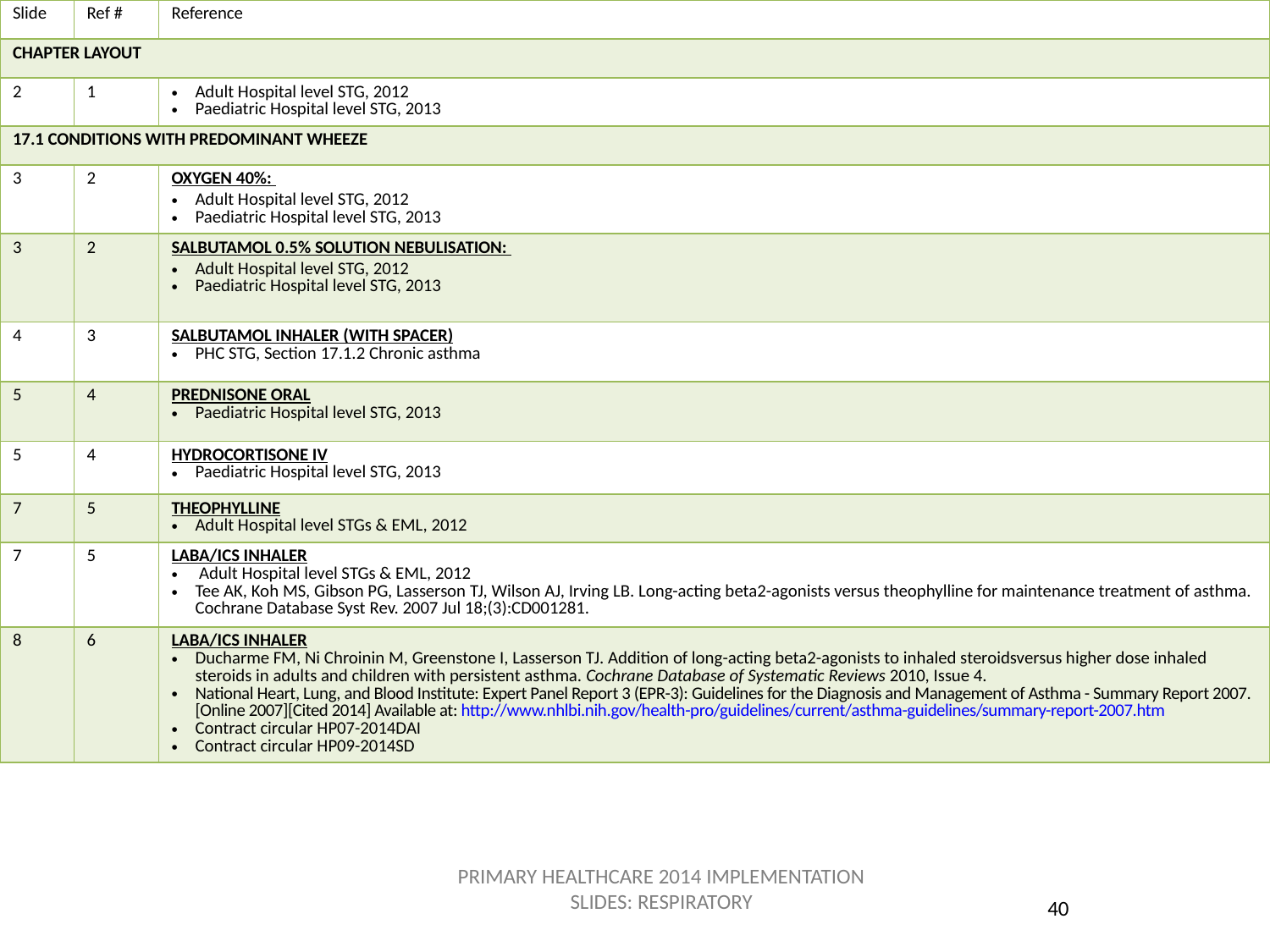

| Slide | Ref # | Reference |
| --- | --- | --- |
| CHAPTER LAYOUT |  |  |
| 2 | 1 | Adult Hospital level STG, 2012 Paediatric Hospital level STG, 2013 |
| 17.1 CONDITIONS WITH PREDOMINANT WHEEZE |  |  |
| 3 | 2 | OXYGEN 40%: Adult Hospital level STG, 2012 Paediatric Hospital level STG, 2013 |
| 3 | 2 | SALBUTAMOL 0.5% SOLUTION NEBULISATION: Adult Hospital level STG, 2012 Paediatric Hospital level STG, 2013 |
| 4 | 3 | SALBUTAMOL INHALER (WITH SPACER) PHC STG, Section 17.1.2 Chronic asthma |
| 5 | 4 | PREDNISONE ORAL Paediatric Hospital level STG, 2013 |
| 5 | 4 | HYDROCORTISONE IV Paediatric Hospital level STG, 2013 |
| 7 | 5 | THEOPHYLLINE Adult Hospital level STGs & EML, 2012 |
| 7 | 5 | LABA/ICS INHALER Adult Hospital level STGs & EML, 2012 Tee AK, Koh MS, Gibson PG, Lasserson TJ, Wilson AJ, Irving LB. Long-acting beta2-agonists versus theophylline for maintenance treatment of asthma. Cochrane Database Syst Rev. 2007 Jul 18;(3):CD001281. |
| 8 | 6 | LABA/ICS INHALER Ducharme FM, Ni Chroinin M, Greenstone I, Lasserson TJ. Addition of long-acting beta2-agonists to inhaled steroidsversus higher dose inhaled steroids in adults and children with persistent asthma. Cochrane Database of Systematic Reviews 2010, Issue 4. National Heart, Lung, and Blood Institute: Expert Panel Report 3 (EPR-3): Guidelines for the Diagnosis and Management of Asthma - Summary Report 2007. [Online 2007][Cited 2014] Available at: http://www.nhlbi.nih.gov/health-pro/guidelines/current/asthma-guidelines/summary-report-2007.htm Contract circular HP07-2014DAI Contract circular HP09-2014SD |
PRIMARY HEALTHCARE 2014 IMPLEMENTATION SLIDES: RESPIRATORY
40